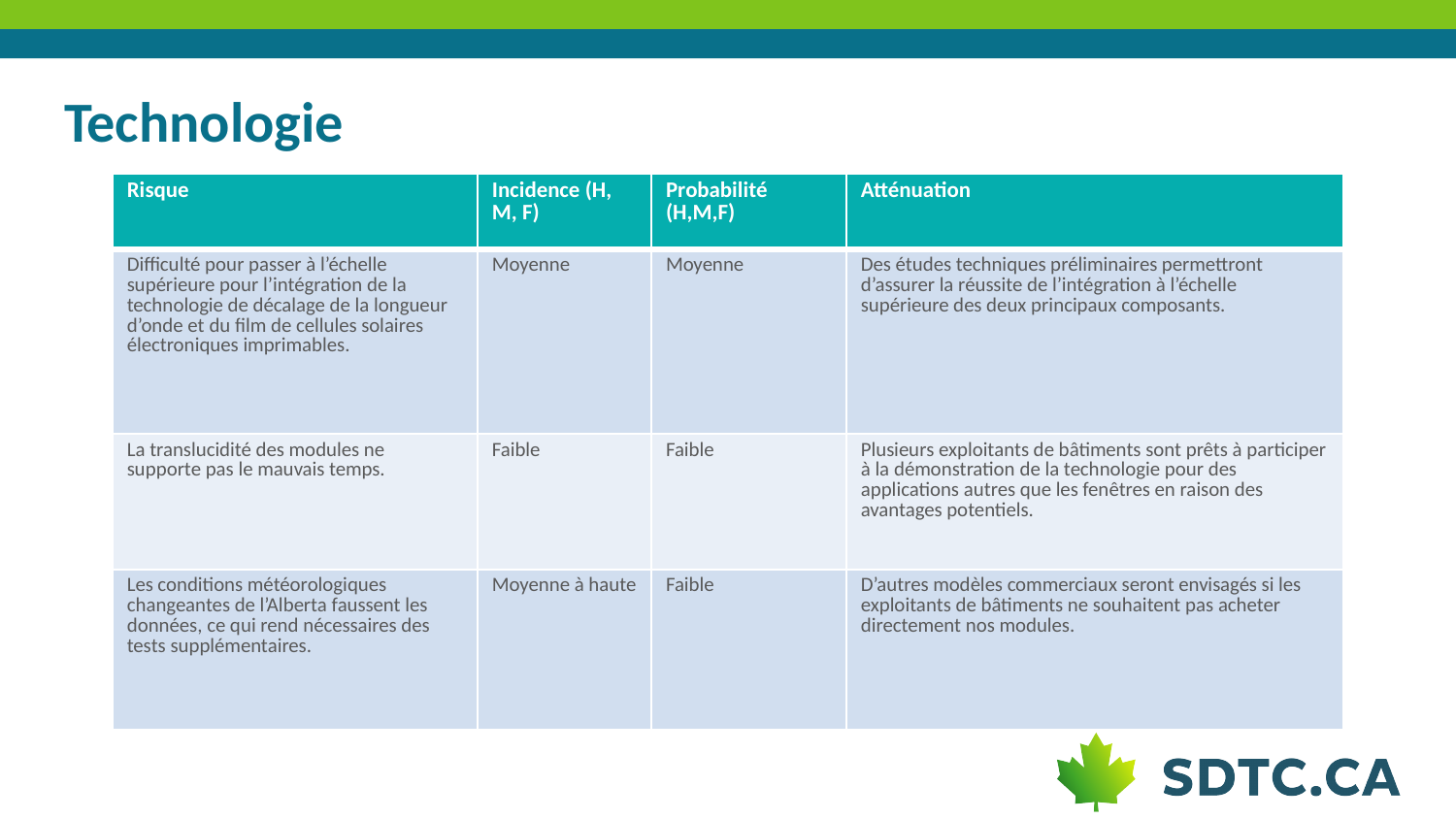

# Technologie
| Risque | Incidence (H, M, F) | Probabilité (H,M,F) | Atténuation |
| --- | --- | --- | --- |
| Difficulté pour passer à l’échelle supérieure pour l’intégration de la technologie de décalage de la longueur d’onde et du film de cellules solaires électroniques imprimables. | Moyenne | Moyenne | Des études techniques préliminaires permettront d’assurer la réussite de l’intégration à l’échelle supérieure des deux principaux composants. |
| La translucidité des modules ne supporte pas le mauvais temps. | Faible | Faible | Plusieurs exploitants de bâtiments sont prêts à participer à la démonstration de la technologie pour des applications autres que les fenêtres en raison des avantages potentiels. |
| Les conditions météorologiques changeantes de l’Alberta faussent les données, ce qui rend nécessaires des tests supplémentaires. | Moyenne à haute | Faible | D’autres modèles commerciaux seront envisagés si les exploitants de bâtiments ne souhaitent pas acheter directement nos modules. |